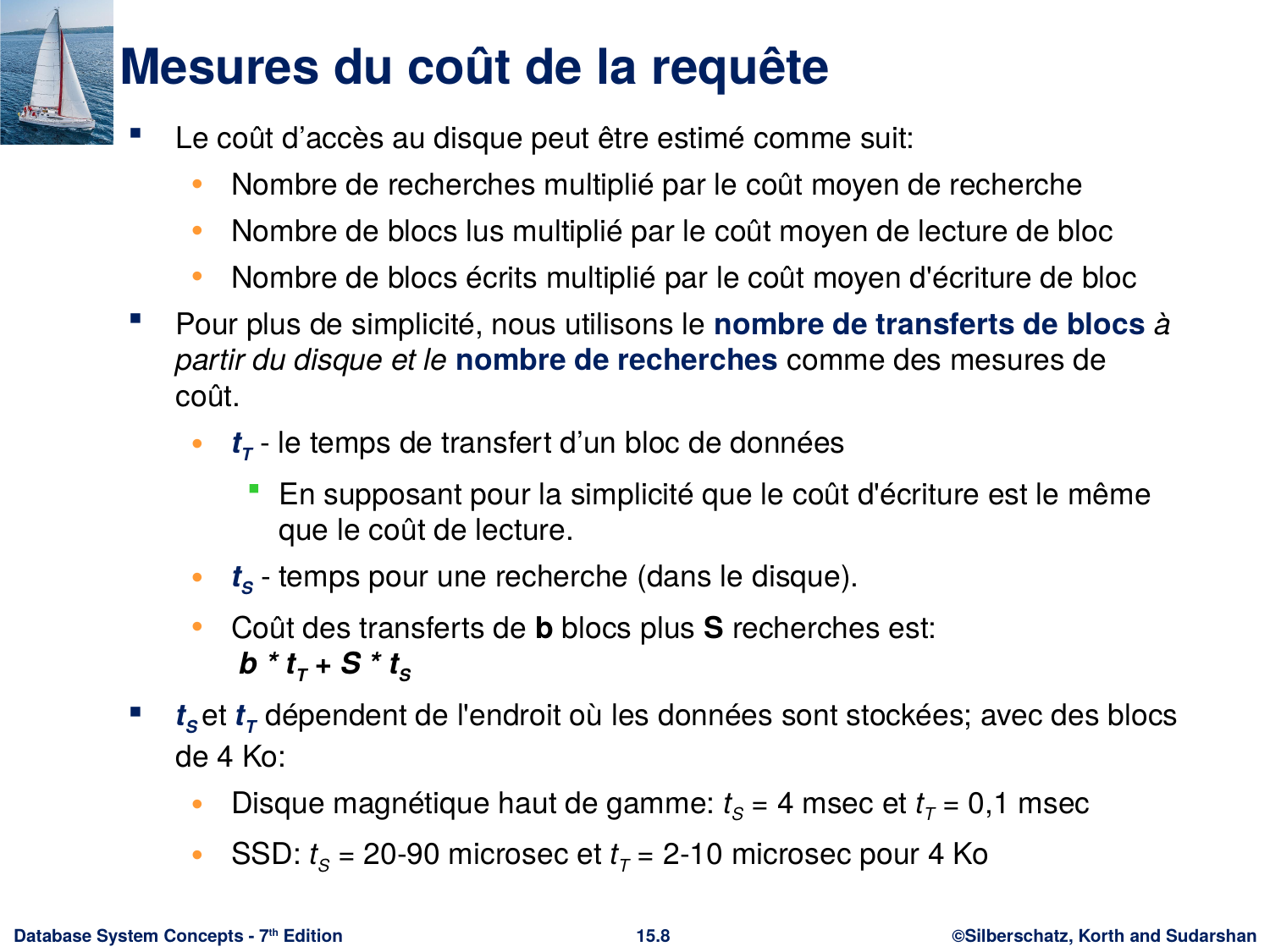

# Mesures du coût de la requête
Le coût d’accès au disque peut être estimé comme suit:
Nombre de recherches multiplié par le coût moyen de recherche
Nombre de blocs lus multiplié par le coût moyen de lecture de bloc
Nombre de blocs écrits multiplié par le coût moyen d'écriture de bloc
Pour plus de simplicité, nous utilisons le nombre de transferts de blocs à partir du disque et le nombre de recherches comme des mesures de coût.
tT - le temps de transfert d’un bloc de données
En supposant pour la simplicité que le coût d'écriture est le même que le coût de lecture.
tS - temps pour une recherche (dans le disque).
Coût des transferts de b blocs plus S recherches est:
 b * tT + S * tS
tS et tT  dépendent de l'endroit où les données sont stockées; avec des blocs de 4 Ko:
Disque magnétique haut de gamme: tS = 4 msec et tT = 0,1 msec
SSD: tS = 20-90 microsec et tT = 2-10 microsec pour 4 Ko